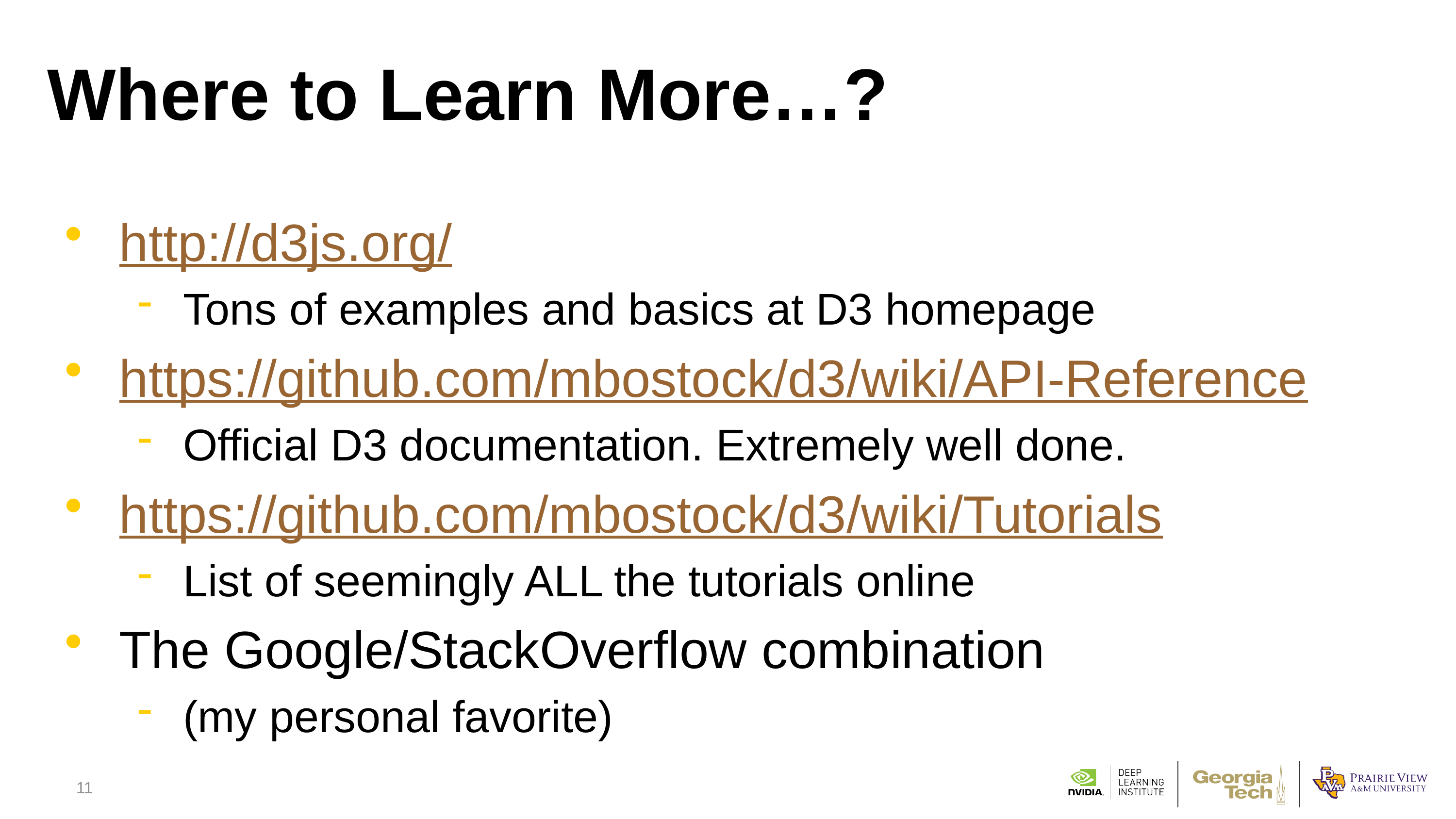

# Where to Learn More…?
http://d3js.org/
Tons of examples and basics at D3 homepage
https://github.com/mbostock/d3/wiki/API-Reference
Official D3 documentation. Extremely well done.
https://github.com/mbostock/d3/wiki/Tutorials
List of seemingly ALL the tutorials online
The Google/StackOverflow combination
(my personal favorite)